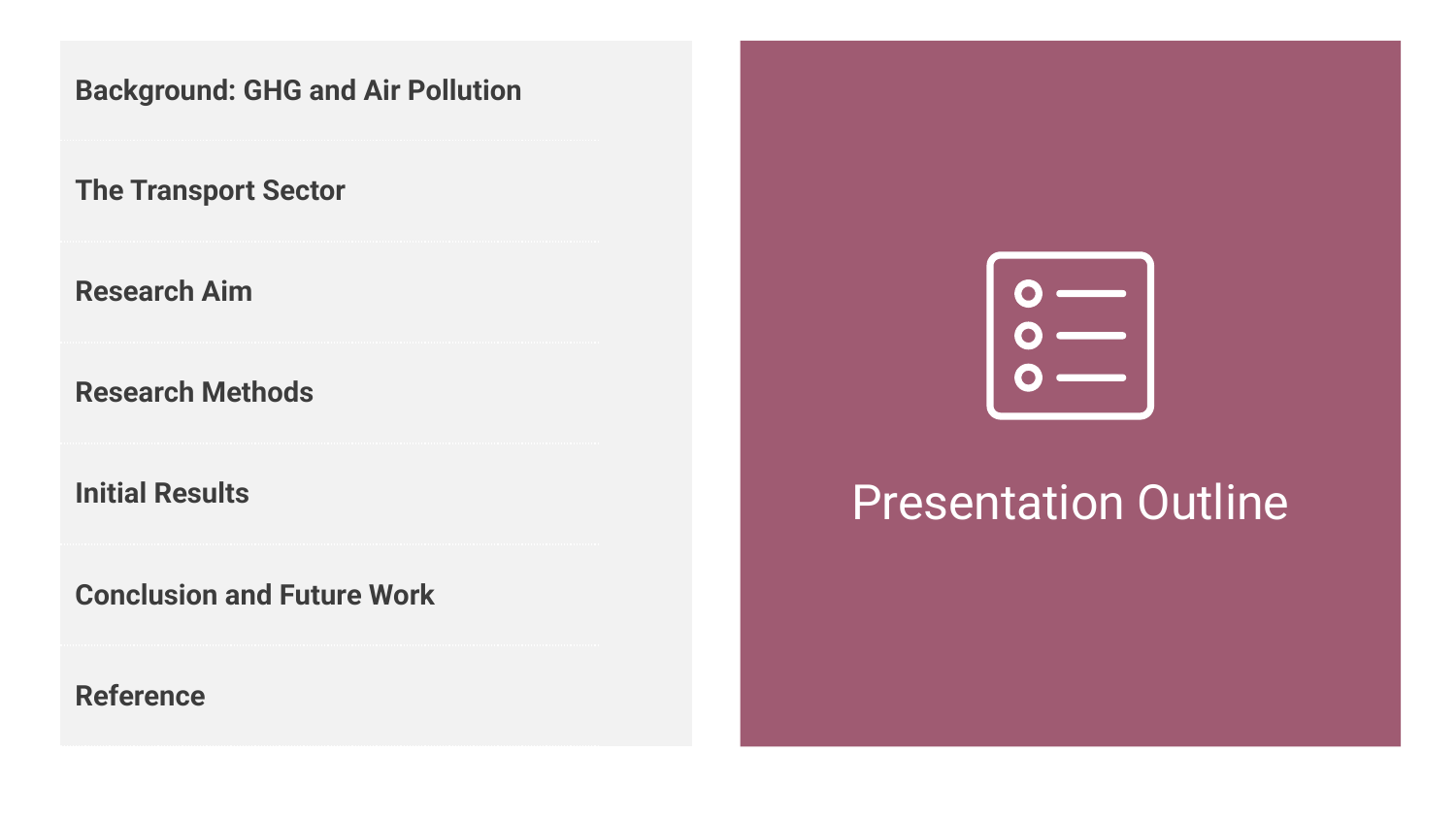

| Background: GHG and Air Pollution |  |
| --- | --- |
| The Transport Sector |  |
| Research Aim |  |
| Research Methods |  |
| Initial Results |  |
| Conclusion and Future Work |  |
| Reference |  |

Presentation Outline